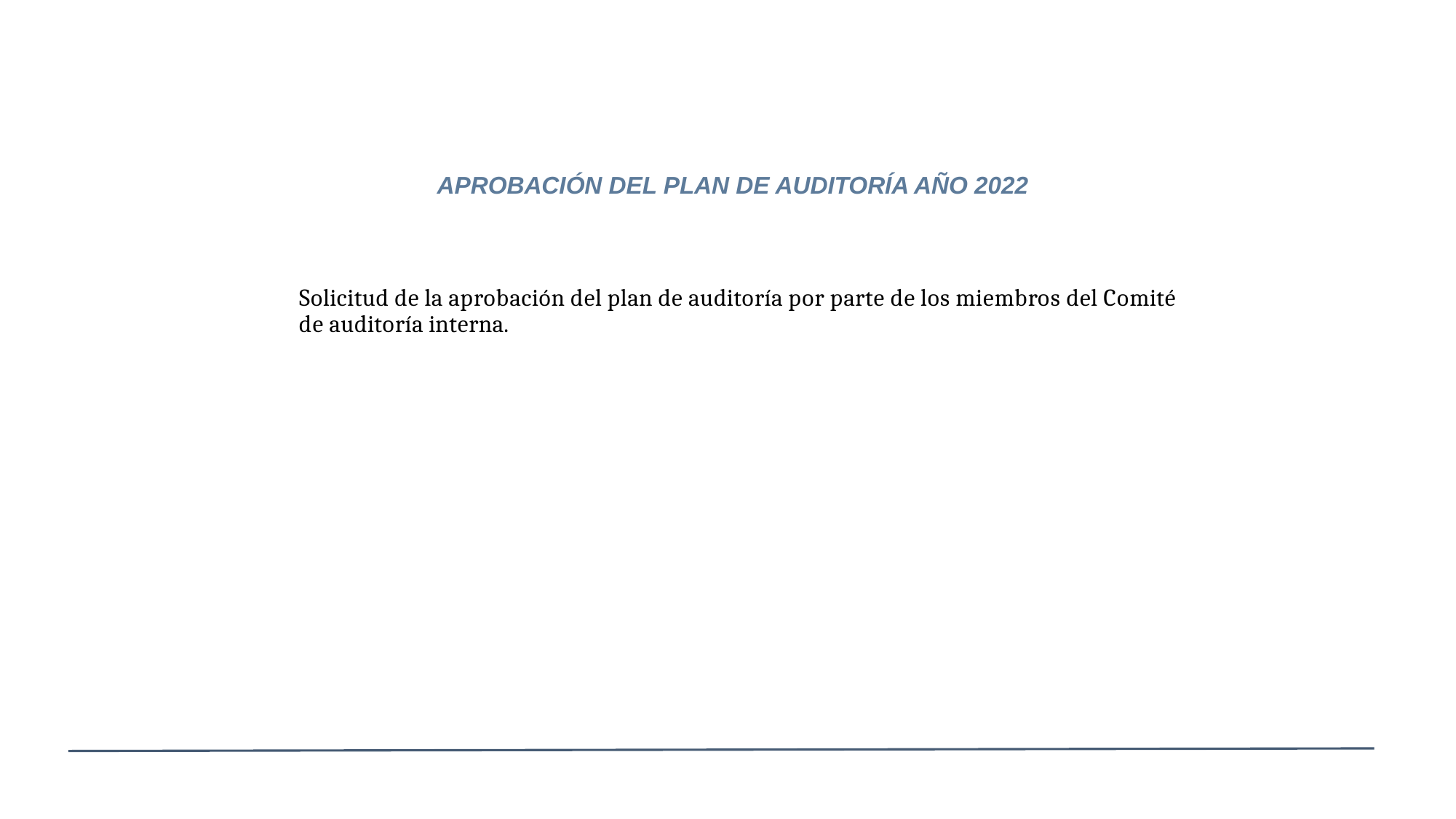

# APROBACIÓN DEL PLAN DE AUDITORÍA AÑO 2022
Solicitud de la aprobación del plan de auditoría por parte de los miembros del Comité de auditoría interna.